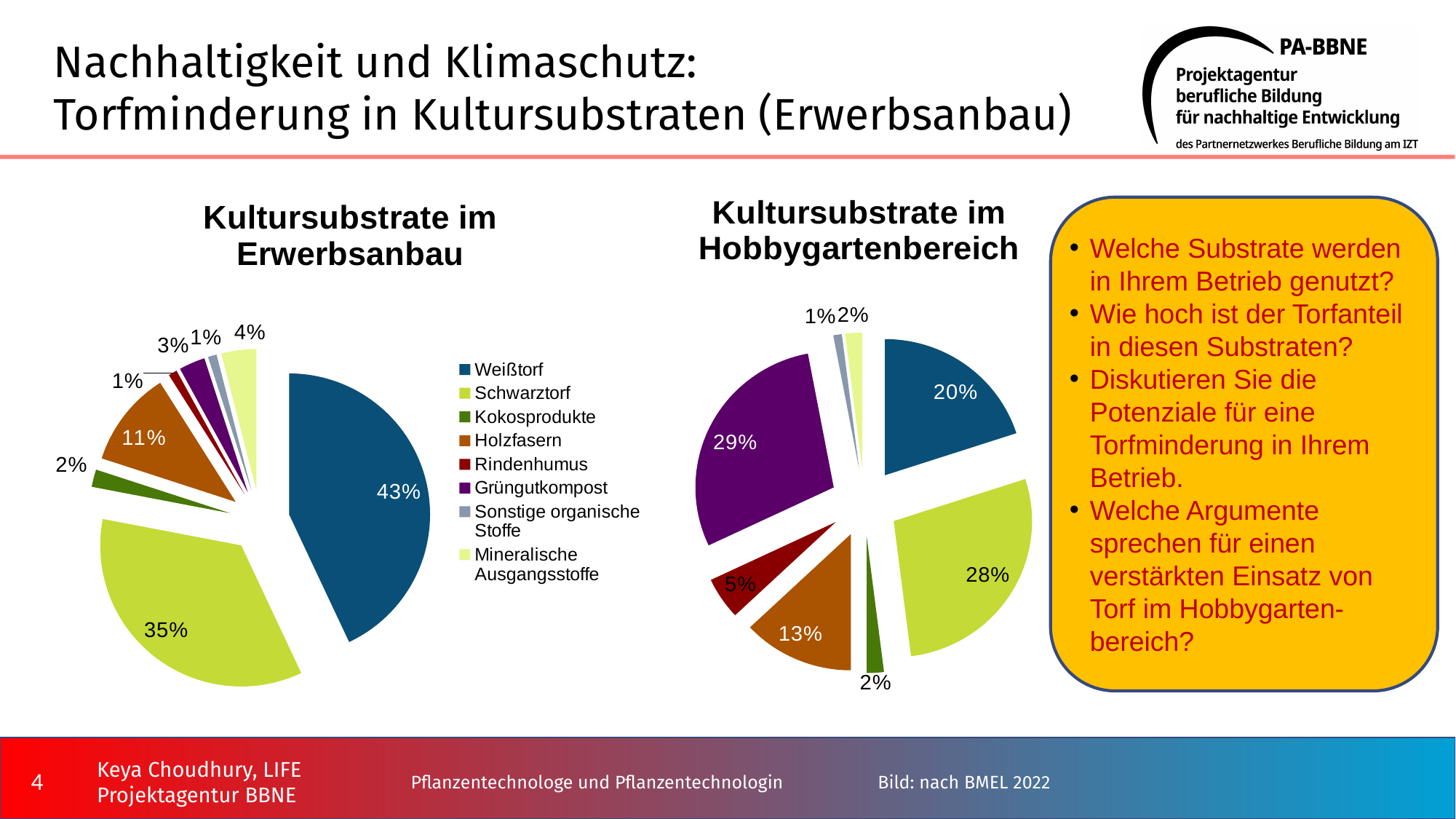

# Nachhaltigkeit und Klimaschutz: Torfminderung in Kultursubstraten (Erwerbsanbau)

### Chart: Kultursubstrate im Hobbygartenbereich

| Category |  |
|---|---|
| Weißtorf | 20.0 |
| Schwarztorf | 28.0 |
| Kokosprodukte | 2.0 |
| Holzfasern | 13.0 |
| Rindenhumus | 5.0 |
| Grüngutkompost | 29.0 |
| Sonstige organische Stoffe | 1.0 |
| Mineralische Ausgangsstoffe | 2.0 |

### Chart: Kultursubstrate im Erwerbsanbau

| Category |  |
|---|---|
| Weißtorf | 43.0 |
| Schwarztorf | 35.0 |
| Kokosprodukte | 2.0 |
| Holzfasern | 11.0 |
| Rindenhumus | 1.0 |
| Grüngutkompost | 3.0 |
| Sonstige organische Stoffe | 1.0 |
| Mineralische Ausgangsstoffe | 4.0 |
Welche Substrate werden in Ihrem Betrieb genutzt?
Wie hoch ist der Torfanteil in diesen Substraten?
Diskutieren Sie die Potenziale für eine Torfminderung in Ihrem Betrieb.
Welche Argumente sprechen für einen verstärkten Einsatz von Torf im Hobbygarten-bereich?
4
Pflanzentechnologe und Pflanzentechnologin
Bild: nach BMEL 2022
Keya Choudhury, LIFE
Projektagentur BBNE